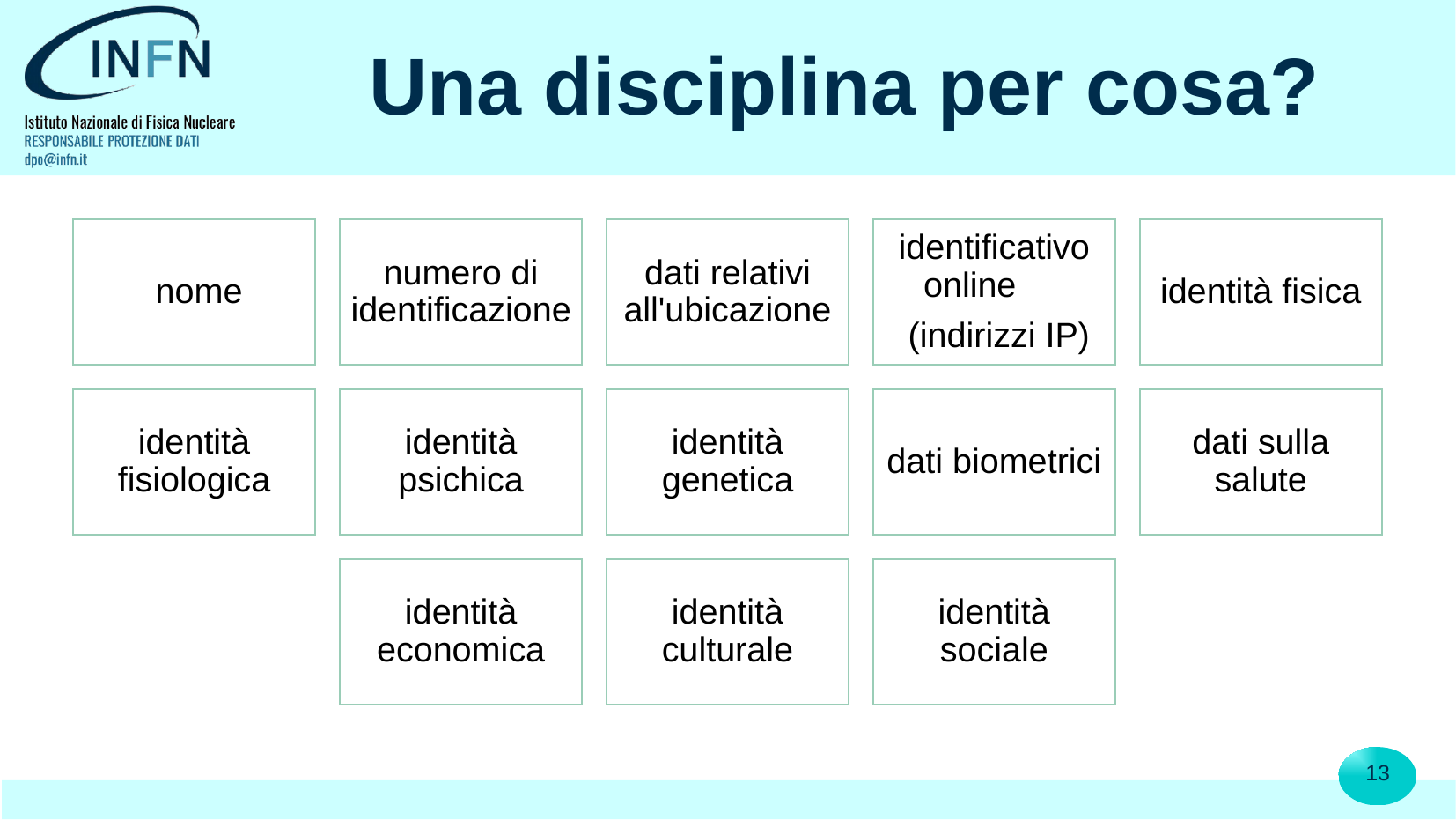

# Una disciplina per cosa?
 nome
numero di identificazione
dati relativi all'ubicazione
identificativo online
 (indirizzi IP)
identità fisica
identità fisiologica
identità psichica
identità genetica
dati biometrici
dati sulla salute
identità economica
identità culturale
identità sociale
13